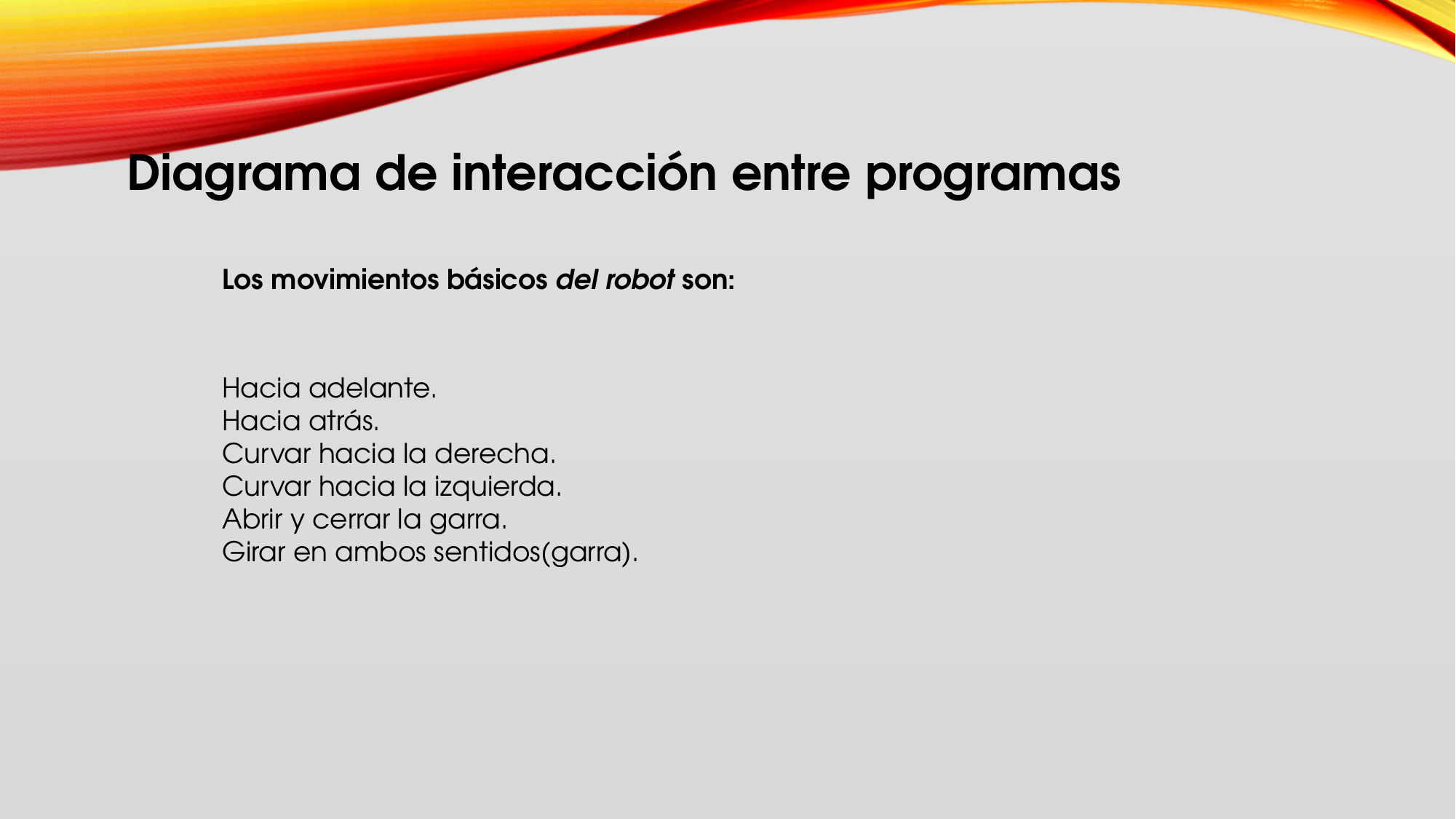

Diagrama de interacción entre programas
Los movimientos básicos del robot son:

Hacia adelante.
Hacia atrás.
Curvar hacia la derecha.
Curvar hacia la izquierda.
Abrir y cerrar la garra.
Girar en ambos sentidos(garra).